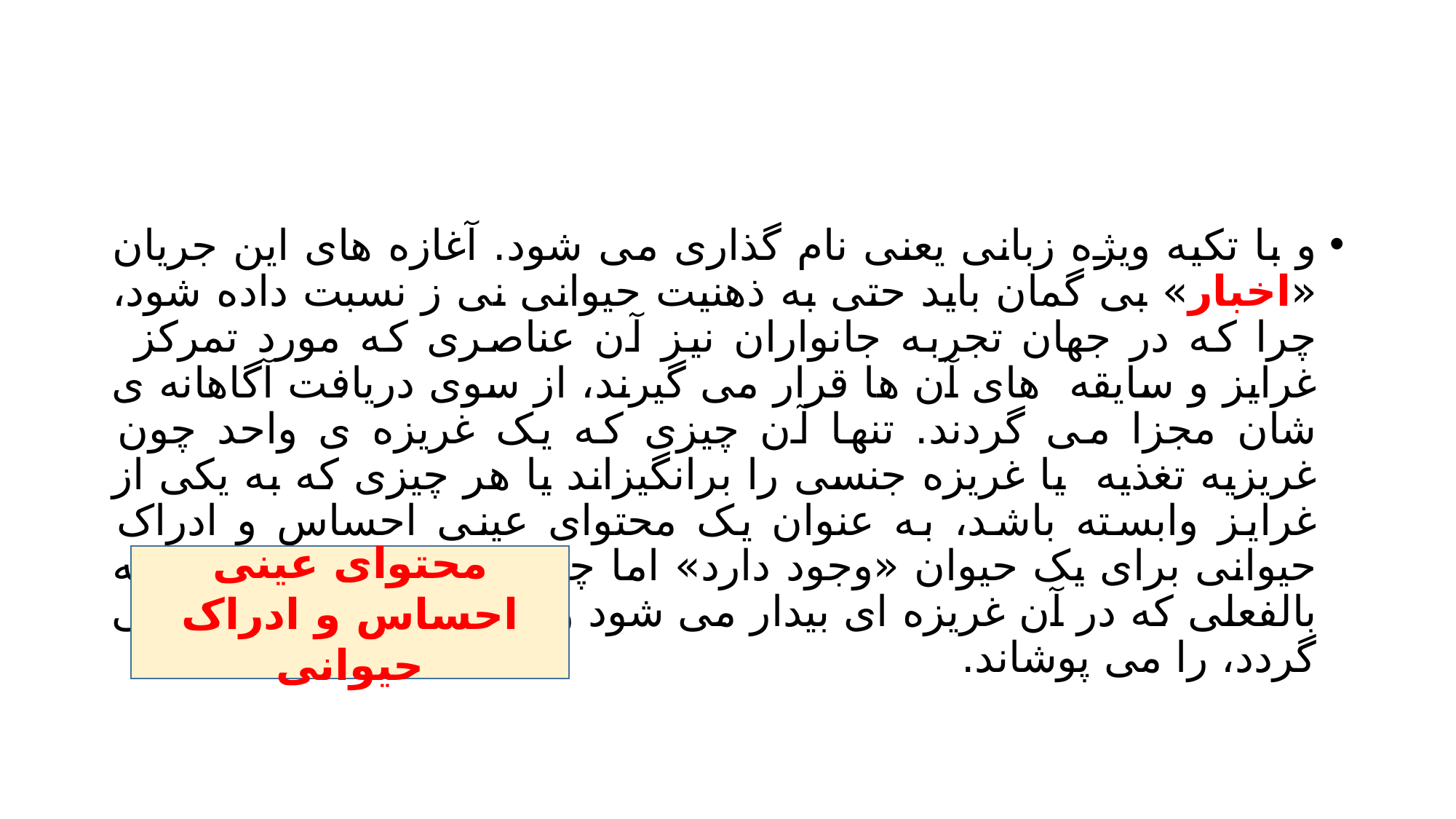

#
و با تکیه ویژه زبانی یعنی نام گذاری می شود. آغازه های این جریان «اخبار» بی گمان باید حتی به ذهنیت حیوانی نی ز نسبت داده شود، چرا که در جهان تجربه جانواران نیز آن عناصری که مورد تمرکز  غرایز و سایقه  های آن ها قرار می گیرند، از سوی دریافت آگاهانه ی شان مجزا می گردند. تنها آن چیزی که یک غریزه ی واحد چون غریزیه تغذیه  یا غریزه جنسی را برانگیزاند یا هر چیزی که به یکی از غرایز وابسته باشد، به عنوان یک محتوای عینی احساس و ادراک حیوانی برای یک حیوان «وجود دارد» اما چنین حضوری تنها ان لحظه بالفعلی که در آن غریزه ای بیدار می شود و یا مستقیما برانگیخته می گردد، را می پوشاند.
محتوای عینی احساس و ادراک حیوانی